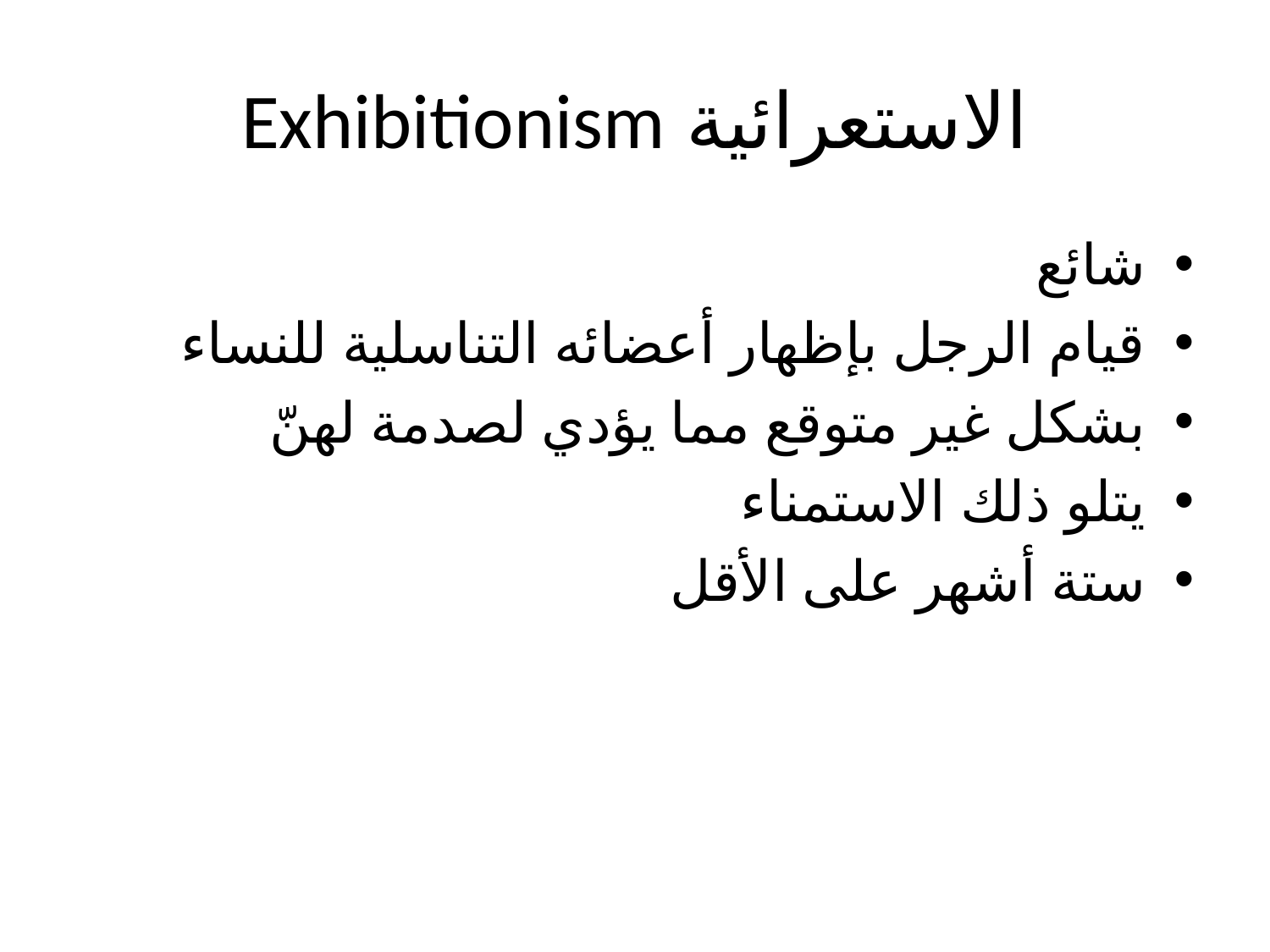

# الاستعرائية Exhibitionism
شائع
قيام الرجل بإظهار أعضائه التناسلية للنساء
بشكل غير متوقع مما يؤدي لصدمة لهنّ
يتلو ذلك الاستمناء
ستة أشهر على الأقل